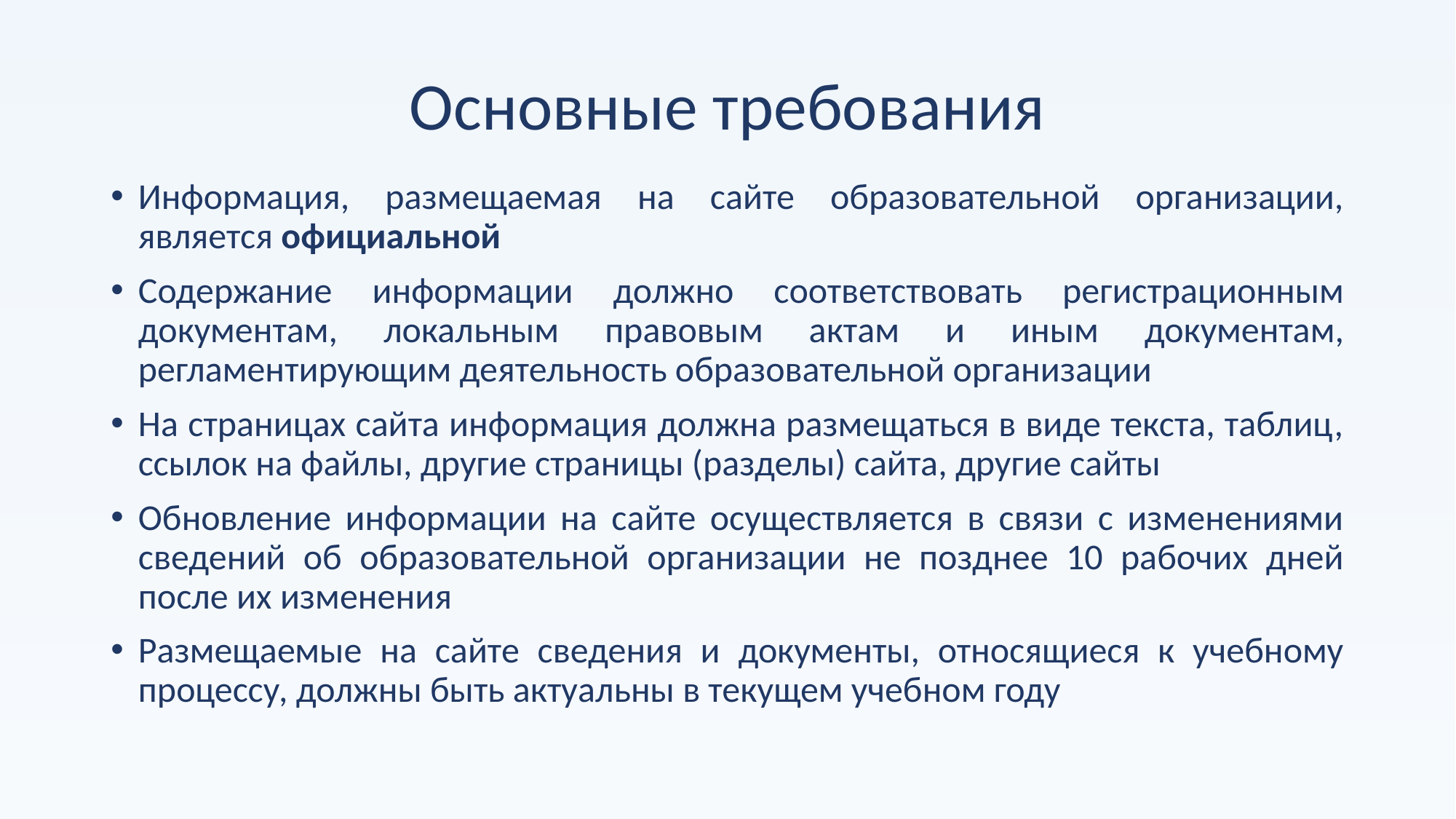

# Основные требования
Информация, размещаемая на сайте образовательной организации, является официальной
Содержание информации должно соответствовать регистрационным документам, локальным правовым актам и иным документам, регламентирующим деятельность образовательной организации
На страницах сайта информация должна размещаться в виде текста, таблиц, ссылок на файлы, другие страницы (разделы) сайта, другие сайты
Обновление информации на сайте осуществляется в связи с изменениями сведений об образовательной организации не позднее 10 рабочих дней после их изменения
Размещаемые на сайте сведения и документы, относящиеся к учебному процессу, должны быть актуальны в текущем учебном году